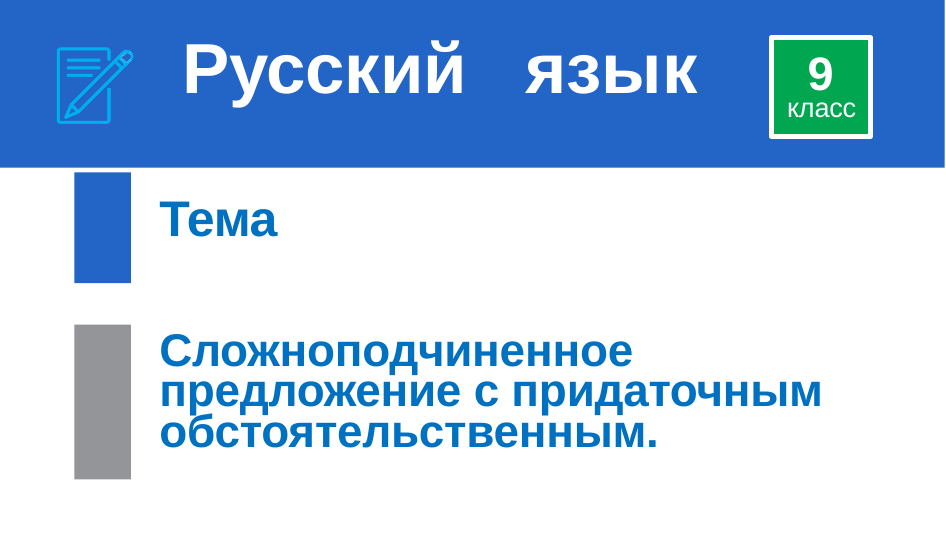

# Русский   язык

9

класс

Тема

Сложноподчиненное  предложение с придаточным обстоятельственным.